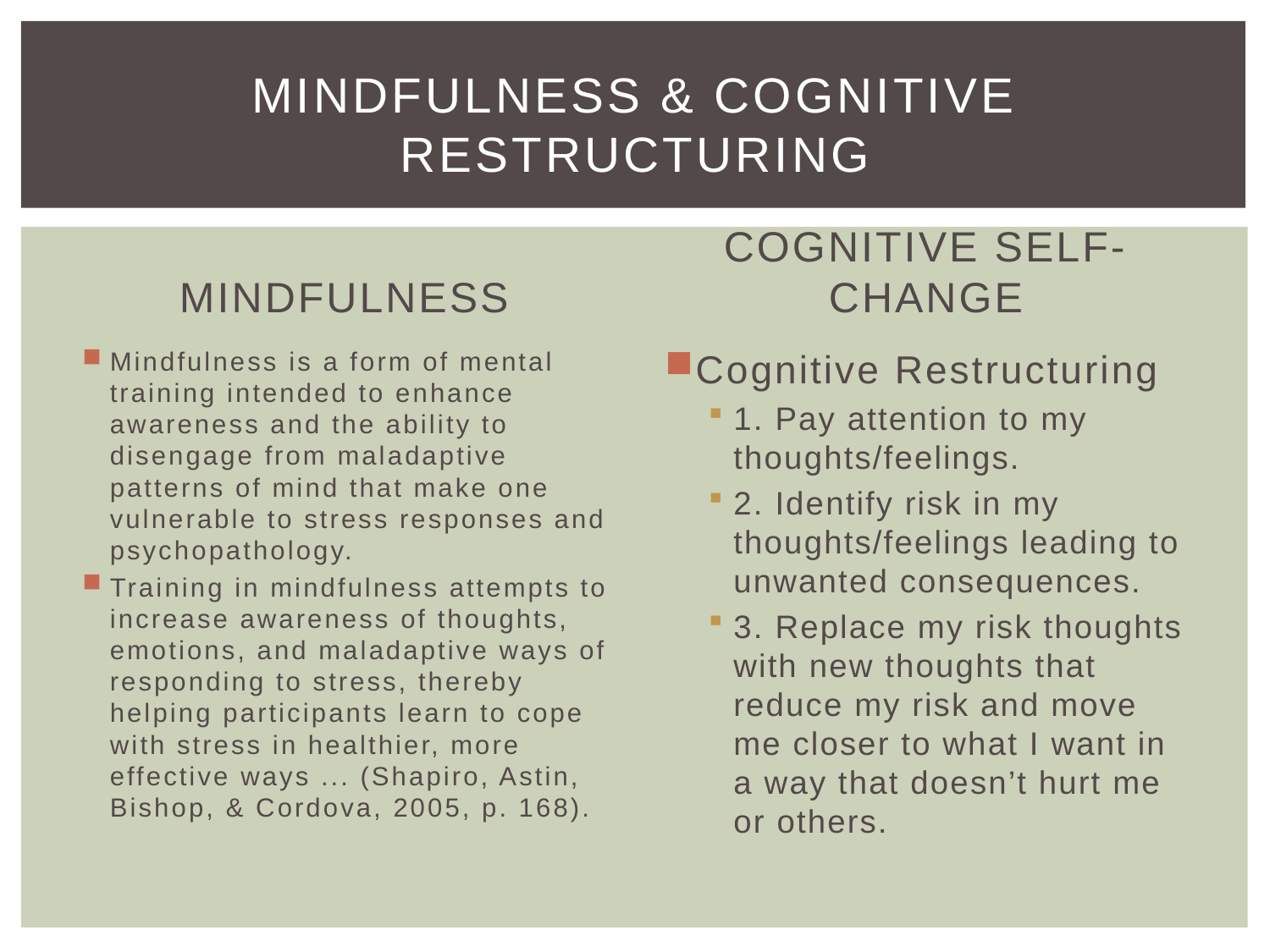

# mindfulness & Cognitive restructuring
MINDFULNESS
COGNITIVE SELF-CHANGE
Mindfulness is a form of mental training intended to enhance awareness and the ability to disengage from maladaptive patterns of mind that make one vulnerable to stress responses and psychopathology.
Training in mindfulness attempts to increase awareness of thoughts, emotions, and maladaptive ways of responding to stress, thereby helping participants learn to cope with stress in healthier, more effective ways ... (Shapiro, Astin, Bishop, & Cordova, 2005, p. 168).

Cognitive Restructuring
1. Pay attention to my thoughts/feelings.
2. Identify risk in my thoughts/feelings leading to unwanted consequences.
3. Replace my risk thoughts with new thoughts that reduce my risk and move me closer to what I want in a way that doesn’t hurt me or others.